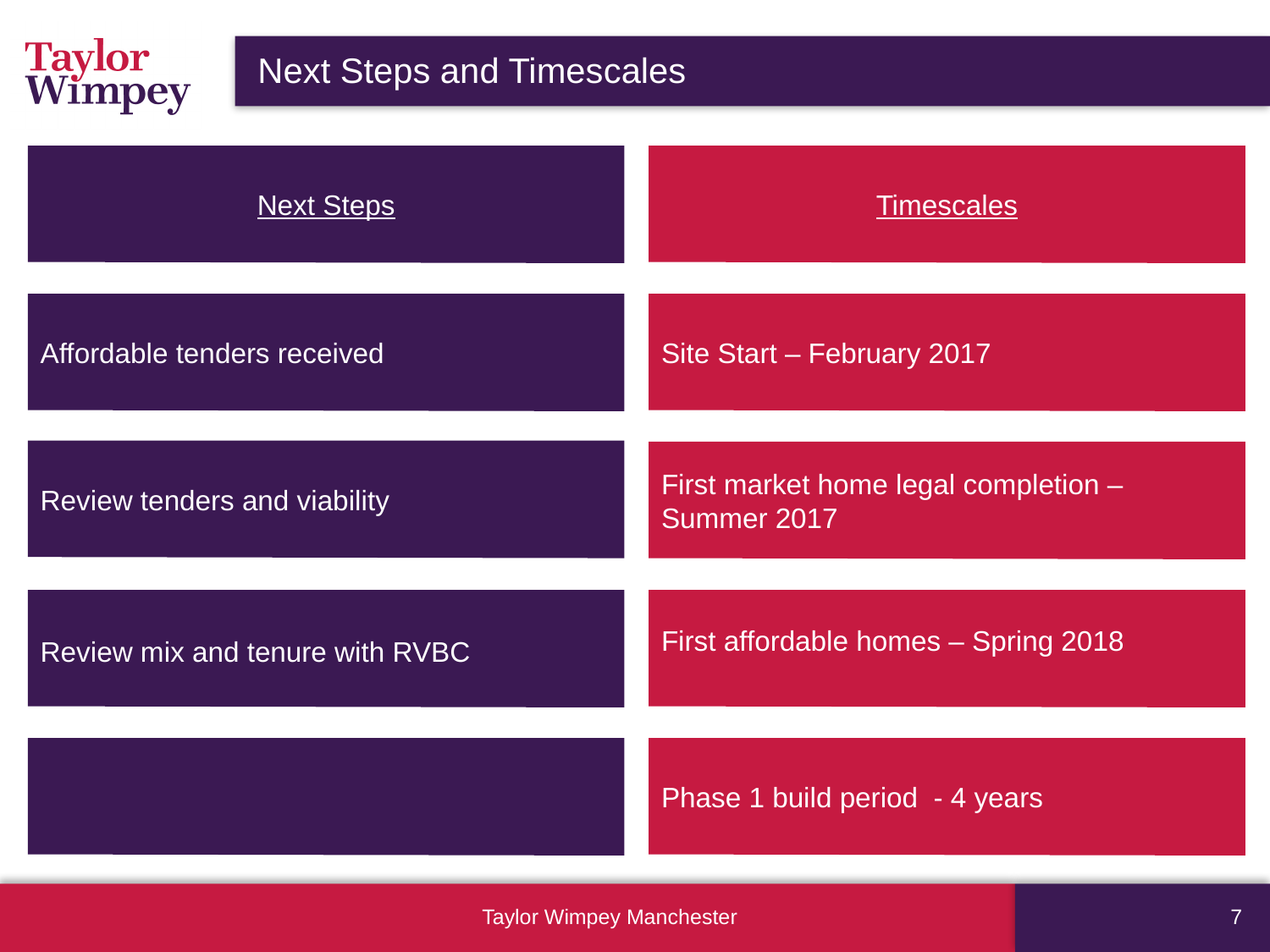

# Next Steps and Timescales
Next Steps

Timescales

Affordable tenders received

Site Start – February 2017

Review tenders and viability

First market home legal completion – Summer 2017

Review mix and tenure with RVBC

First affordable homes – Spring 2018

Phase 1 build period  - 4 years

Taylor Wimpey Manchester

7